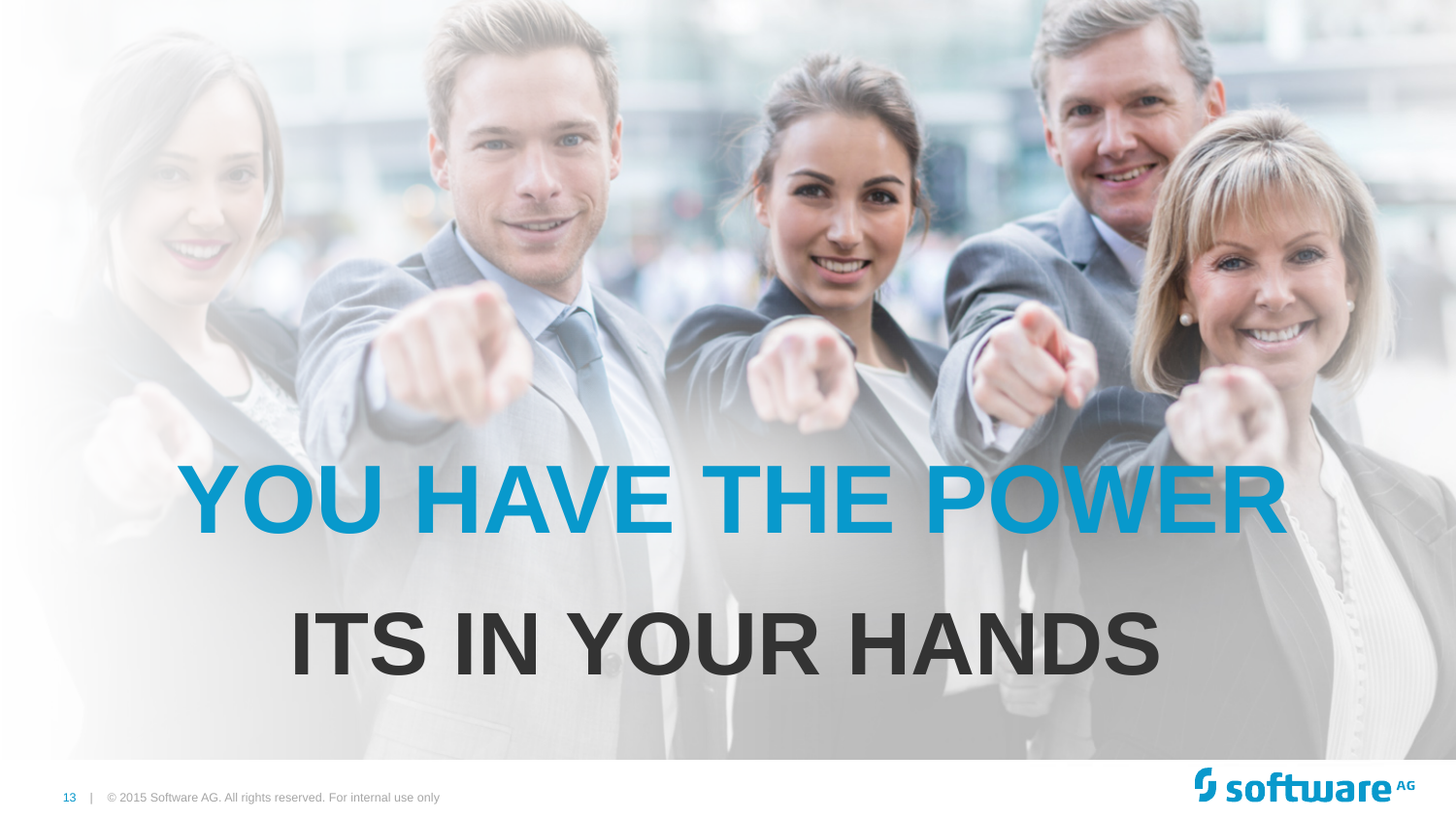

You have the power
Its in your hands
© 2015 Software AG. All rights reserved. For internal use only